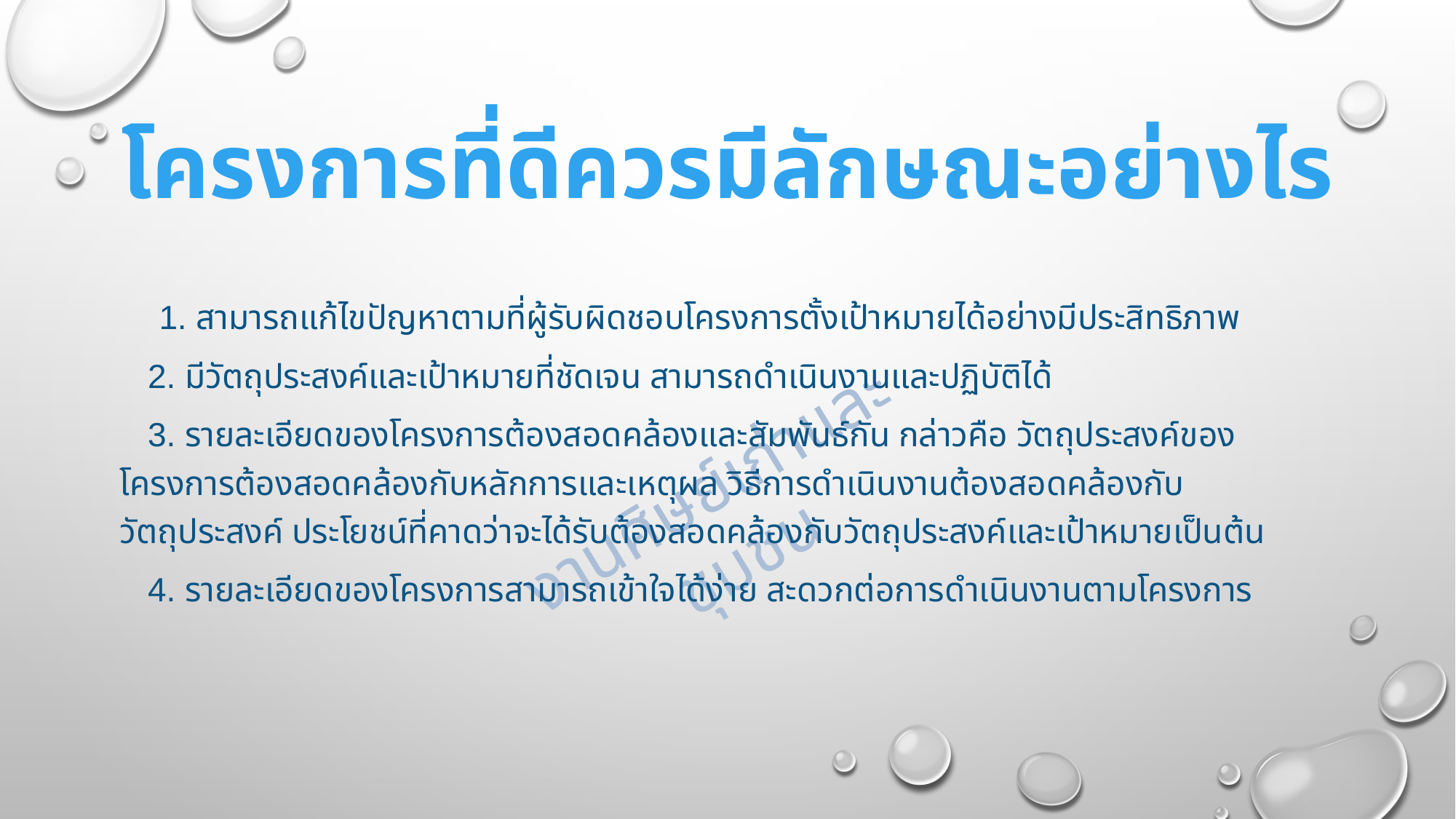

# โครงการที่ดีควรมีลักษณะอย่างไร
     1. สามารถแก้ไขปัญหาตามที่ผู้รับผิดชอบโครงการตั้งเป้าหมายได้อย่างมีประสิทธิภาพ
   2. มีวัตถุประสงค์และเป้าหมายที่ชัดเจน สามารถดำเนินงานและปฏิบัติได้
   3. รายละเอียดของโครงการต้องสอดคล้องและสัมพันธ์กัน กล่าวคือ วัตถุประสงค์ของโครงการต้องสอดคล้องกับหลักการและเหตุผล วิธีการดำเนินงานต้องสอดคล้องกับวัตถุประสงค์ ประโยชน์ที่คาดว่าจะได้รับต้องสอดคล้องกับวัตถุประสงค์และเป้าหมายเป็นต้น
   4. รายละเอียดของโครงการสามารถเข้าใจได้ง่าย สะดวกต่อการดำเนินงานตามโครงการ